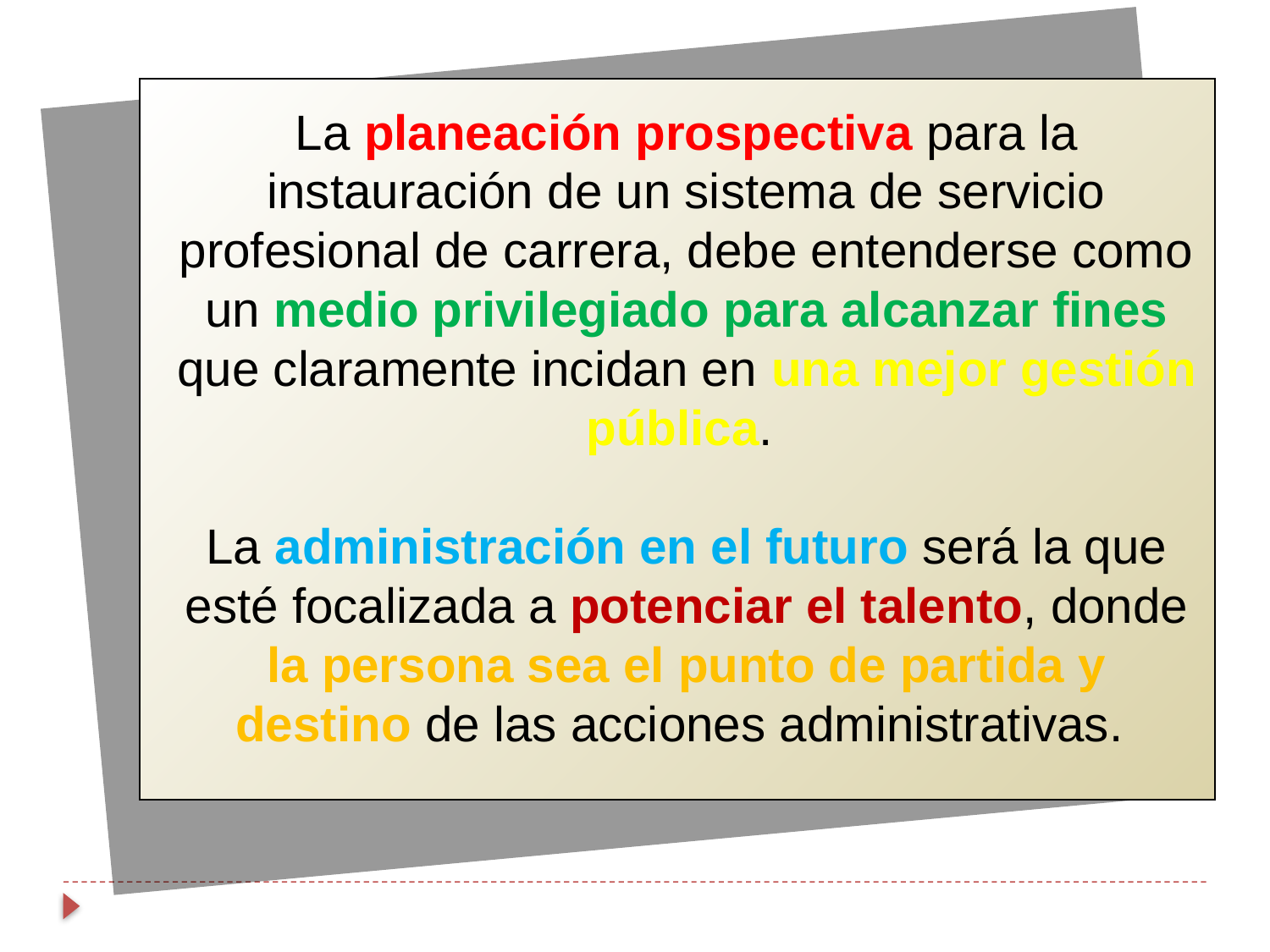

La planeación prospectiva para la instauración de un sistema de servicio profesional de carrera, debe entenderse como un medio privilegiado para alcanzar fines que claramente incidan en una mejor gestión pública.

La administración en el futuro será la que esté focalizada a potenciar el talento, donde la persona sea el punto de partida y destino de las acciones administrativas.